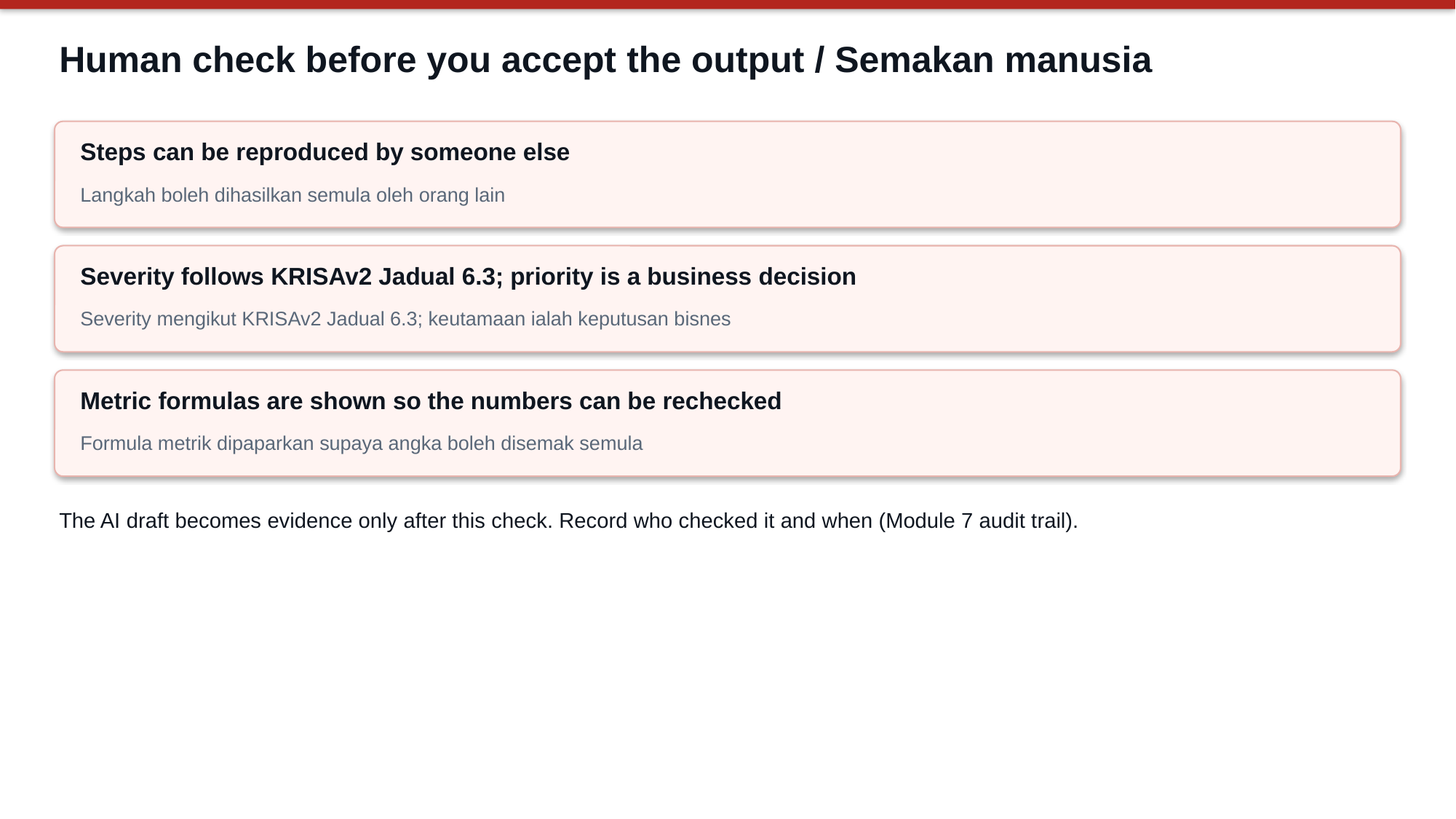

Human check before you accept the output / Semakan manusia

Steps can be reproduced by someone else
Langkah boleh dihasilkan semula oleh orang lain

Severity follows KRISAv2 Jadual 6.3; priority is a business decision
Severity mengikut KRISAv2 Jadual 6.3; keutamaan ialah keputusan bisnes

Metric formulas are shown so the numbers can be rechecked
Formula metrik dipaparkan supaya angka boleh disemak semula
The AI draft becomes evidence only after this check. Record who checked it and when (Module 7 audit trail).